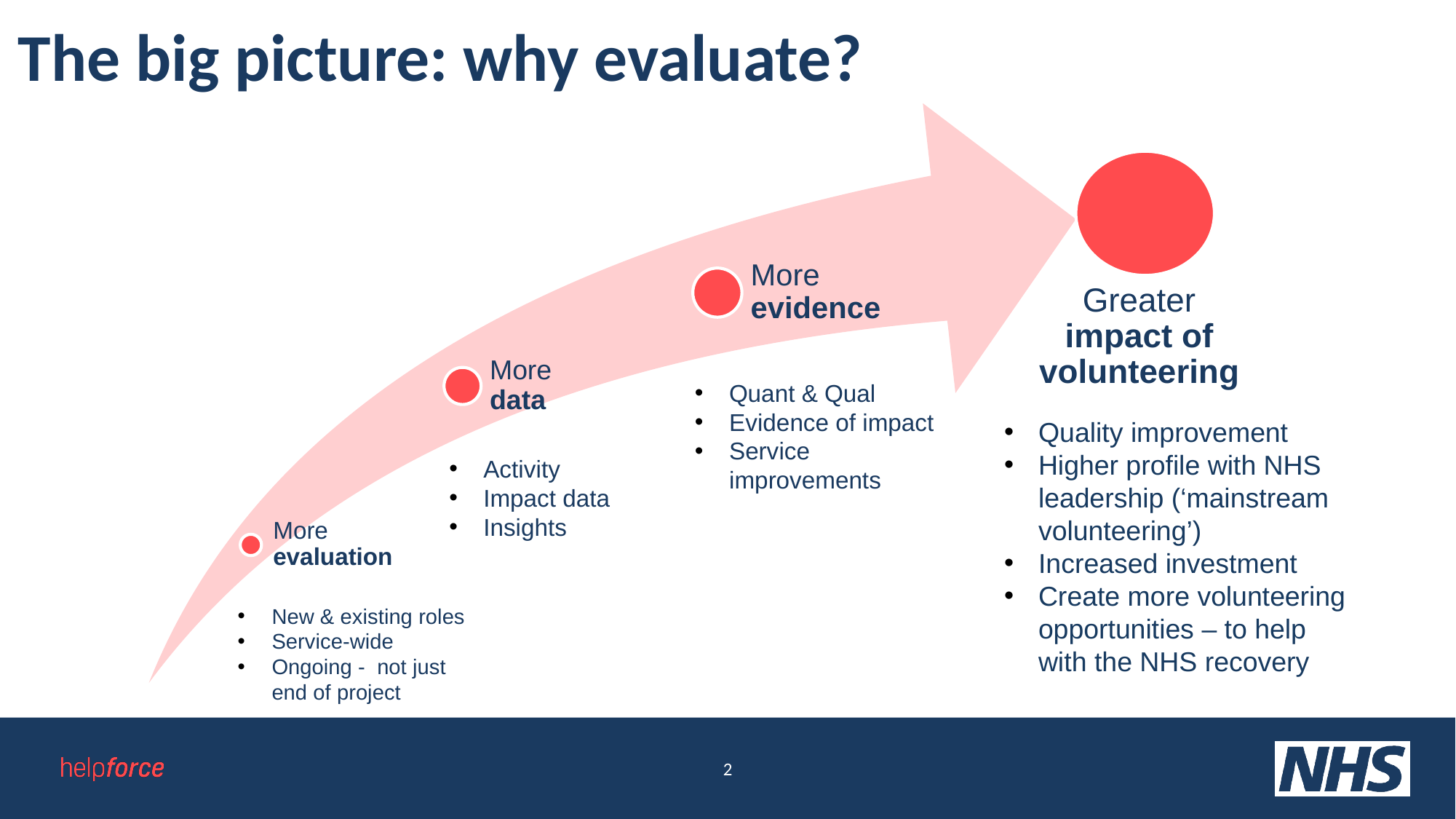

# The big picture: why evaluate?
More evaluation
More data
More evidence
Greater impact of volunteering
Quant & Qual
Evidence of impact
Service improvements

Quality improvement
Higher profile with NHS leadership (‘mainstream volunteering’)
Increased investment
Create more volunteering opportunities – to help with the NHS recovery
Activity
Impact data
Insights

New & existing roles
Service-wide
Ongoing -  not just end of project